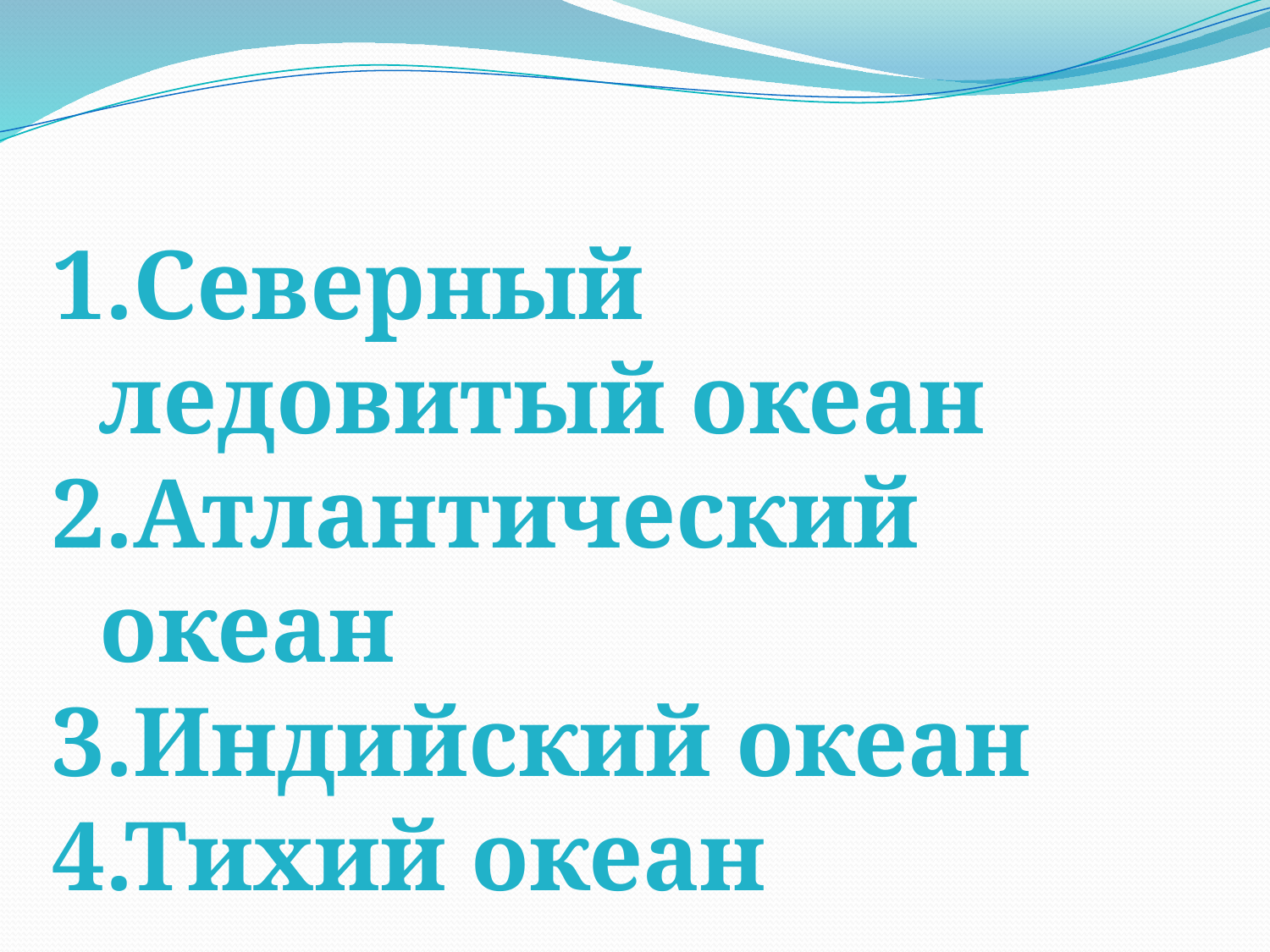

Северный ледовитый океан
Атлантический океан
Индийский океан
4.Тихий океан